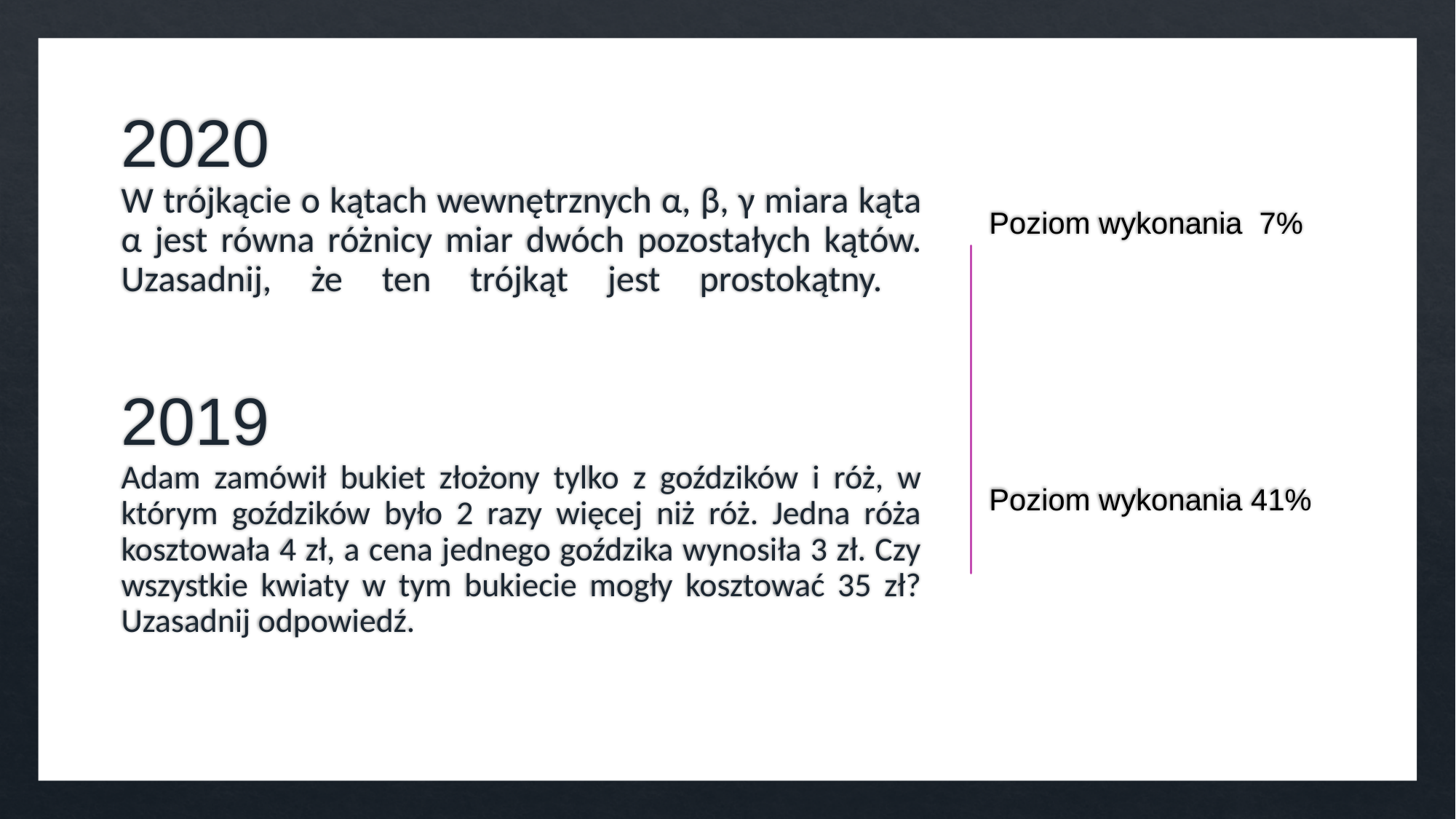

# 2020 W trójkącie o kątach wewnętrznych α, β, γ miara kąta α jest równa różnicy miar dwóch pozostałych kątów. Uzasadnij, że ten trójkąt jest prostokątny. 2019 Adam zamówił bukiet złożony tylko z goździków i róż, w którym goździków było 2 razy więcej niż róż. Jedna róża kosztowała 4 zł, a cena jednego goździka wynosiła 3 zł. Czy wszystkie kwiaty w tym bukiecie mogły kosztować 35 zł? Uzasadnij odpowiedź.

Poziom wykonania  7%

Poziom wykonania 41%